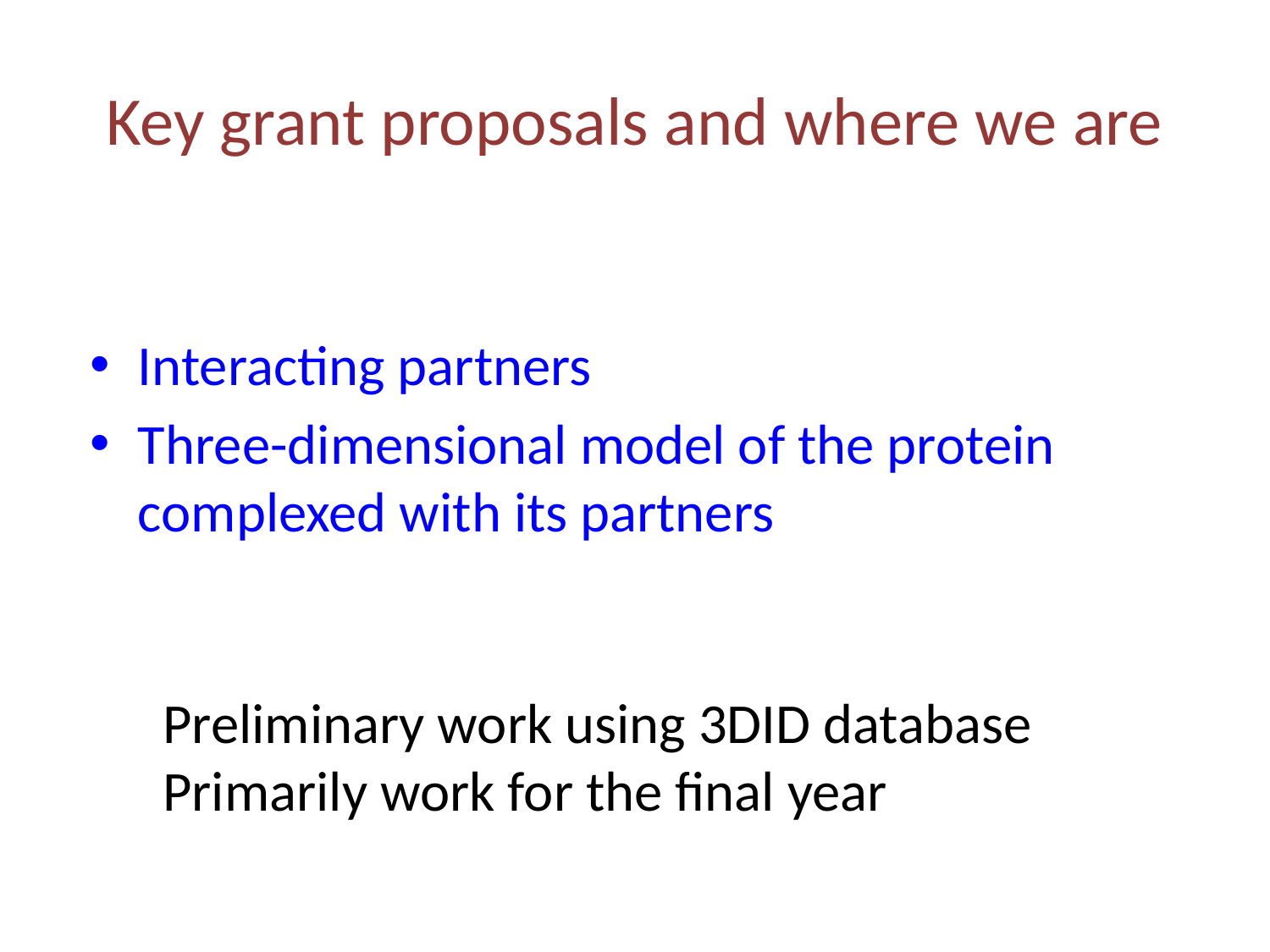

# Key grant proposals and where we are
Interacting partners
Three-dimensional model of the protein complexed with its partners

Preliminary work using 3DID database
Primarily work for the final year